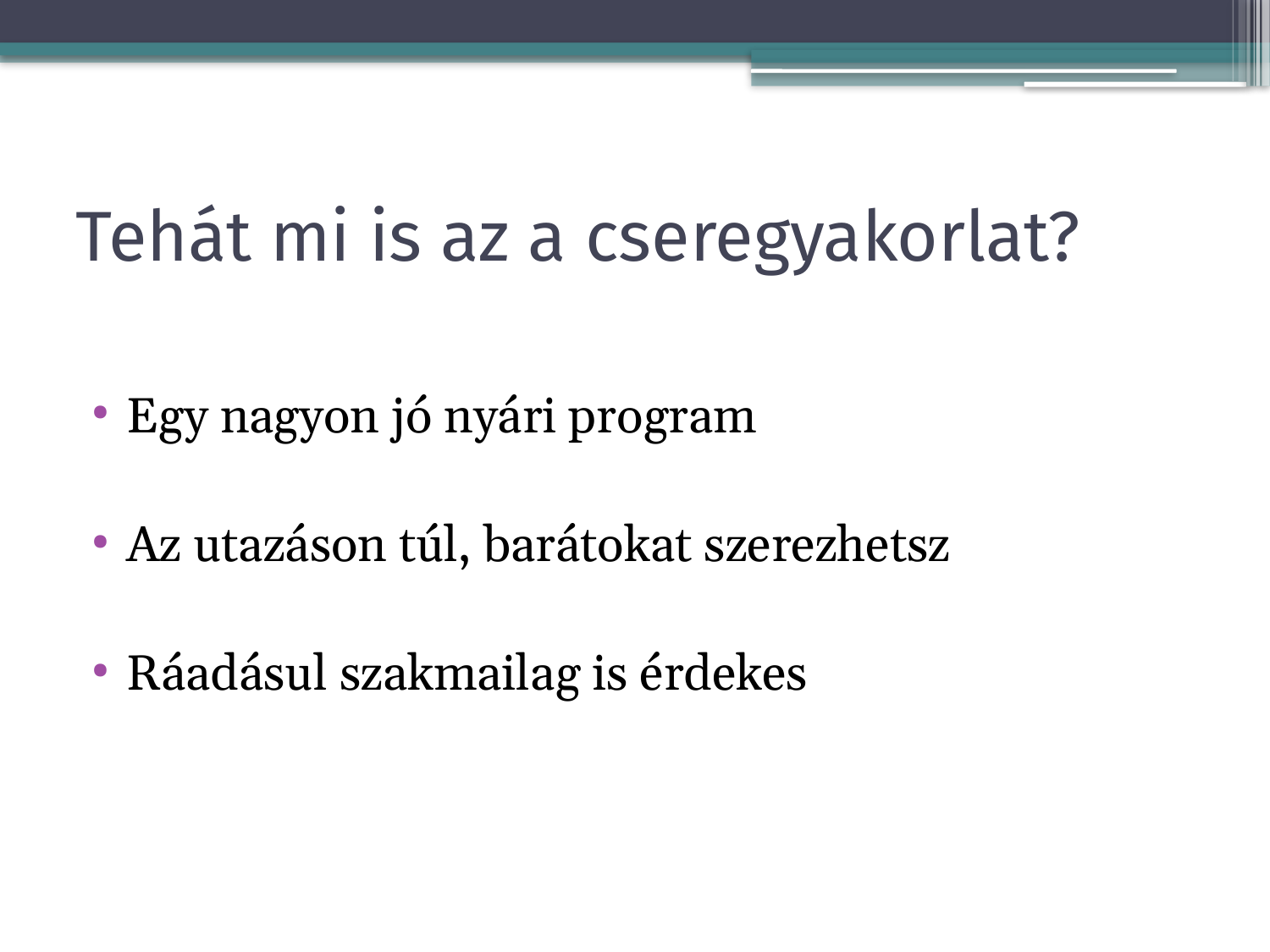

# Tehát mi is az a cseregyakorlat?

Egy nagyon jó nyári program

Az utazáson túl, barátokat szerezhetsz

Ráadásul szakmailag is érdekes